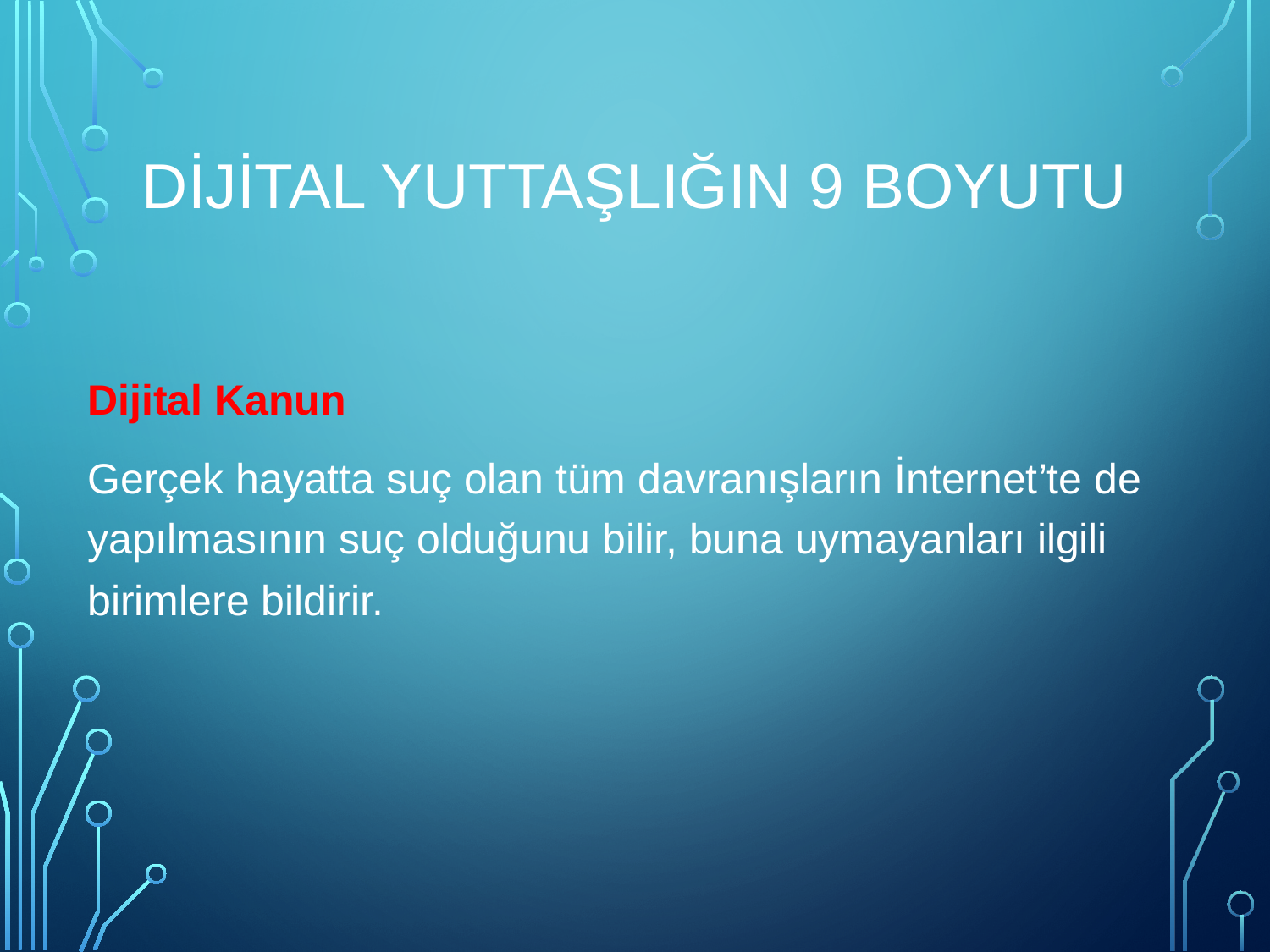

# DİJİTAL YUTTAŞLIĞIN 9 BOYUTU
Dijital Kanun
Gerçek hayatta suç olan tüm davranışların İnternet’te de yapılmasının suç olduğunu bilir, buna uymayanları ilgili birimlere bildirir.